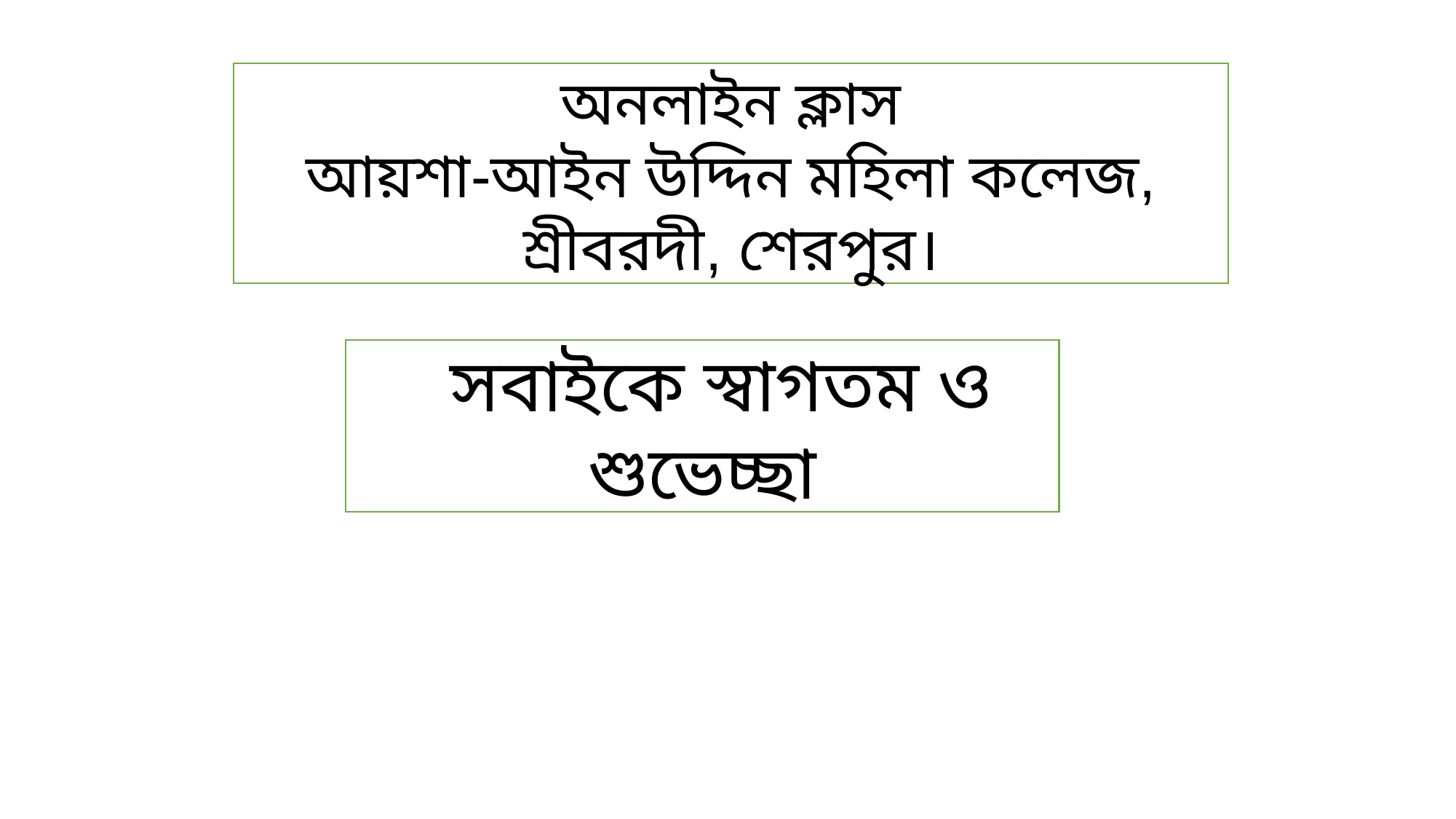

অনলাইন ক্লাস
আয়শা-আইন উদ্দিন মহিলা কলেজ, শ্রীবরদী, শেরপুর।
  সবাইকে স্বাগতম ও শুভেচ্ছা